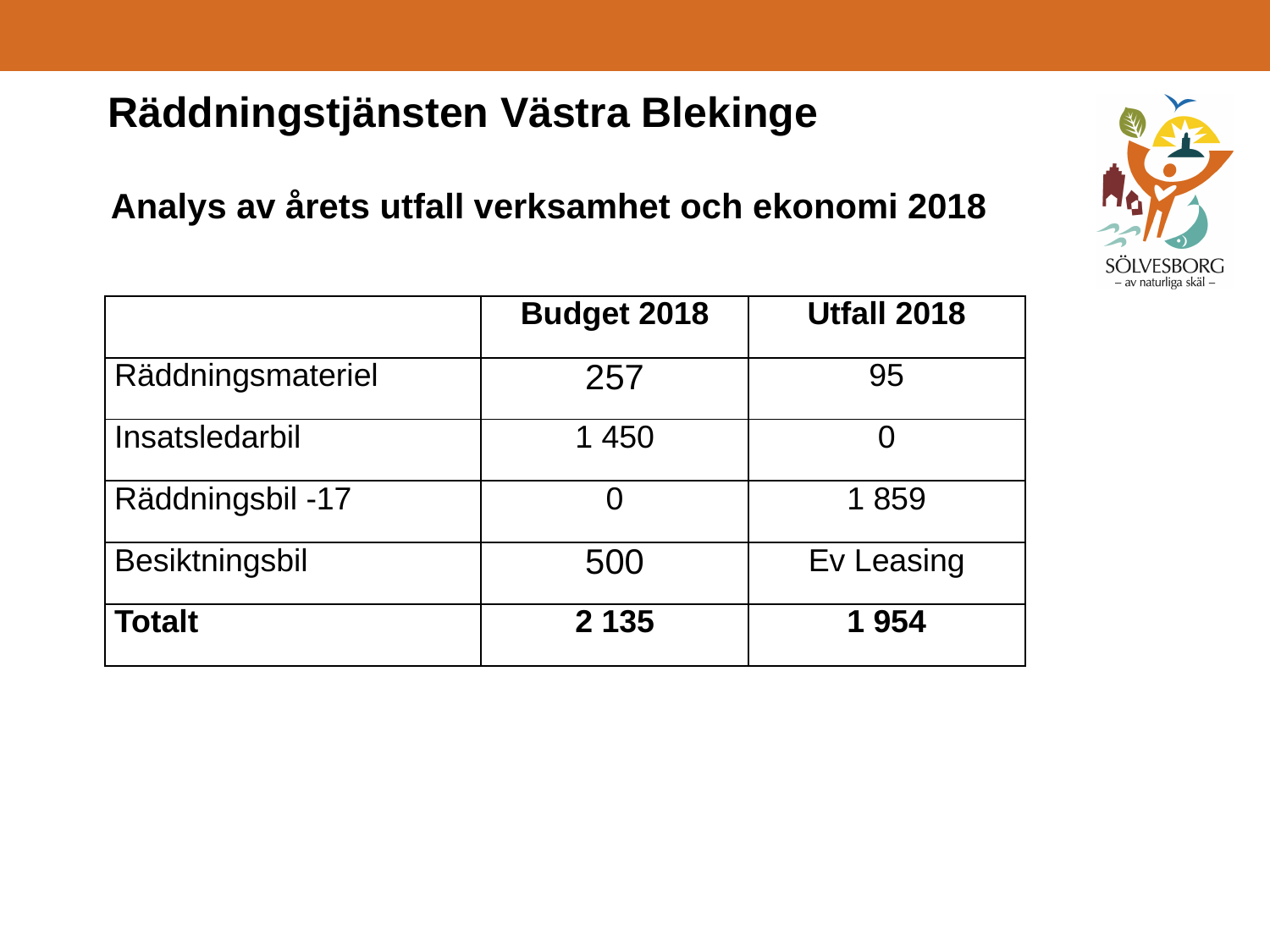

# Räddningstjänsten Västra Blekinge

Analys av årets utfall verksamhet och ekonomi 2018

|  | Budget 2018 | Utfall 2018 |
| --- | --- | --- |
| Räddningsmateriel | 257 | 95 |
| Insatsledarbil | 1 450 | 0 |
| Räddningsbil -17 | 0 | 1 859 |
| Besiktningsbil | 500 | Ev Leasing |
| Totalt | 2 135 | 1 954 |